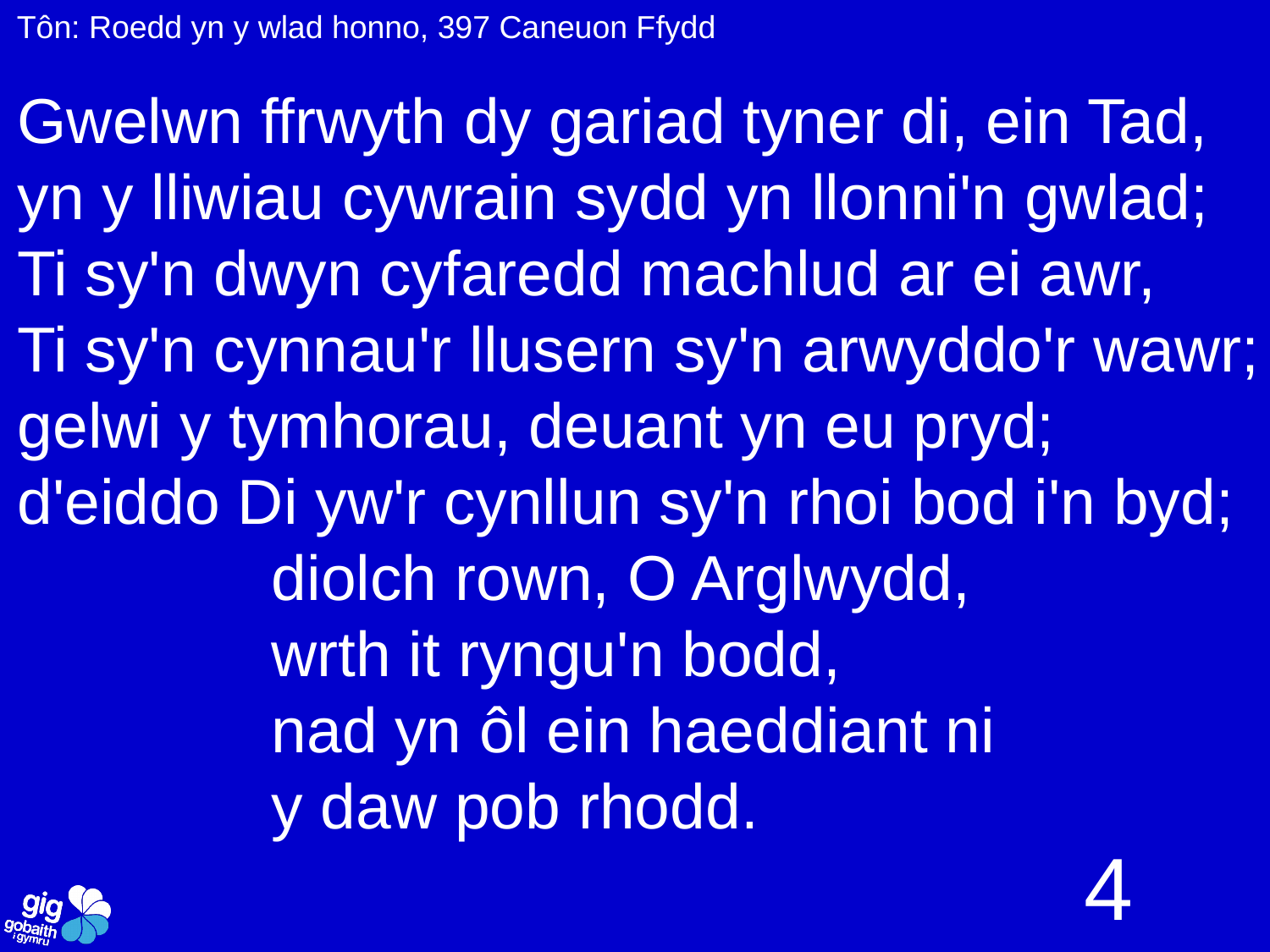

Tôn: Roedd yn y wlad honno, 397 Caneuon Ffydd
Gwelwn ffrwyth dy gariad tyner di, ein Tad,
yn y lliwiau cywrain sydd yn llonni'n gwlad;
Ti sy'n dwyn cyfaredd machlud ar ei awr,
Ti sy'n cynnau'r llusern sy'n arwyddo'r wawr;
gelwi y tymhorau, deuant yn eu pryd;
d'eiddo Di yw'r cynllun sy'n rhoi bod i'n byd;
		diolch rown, O Arglwydd,
		wrth it ryngu'n bodd,
		nad yn ôl ein haeddiant ni
		y daw pob rhodd.
4